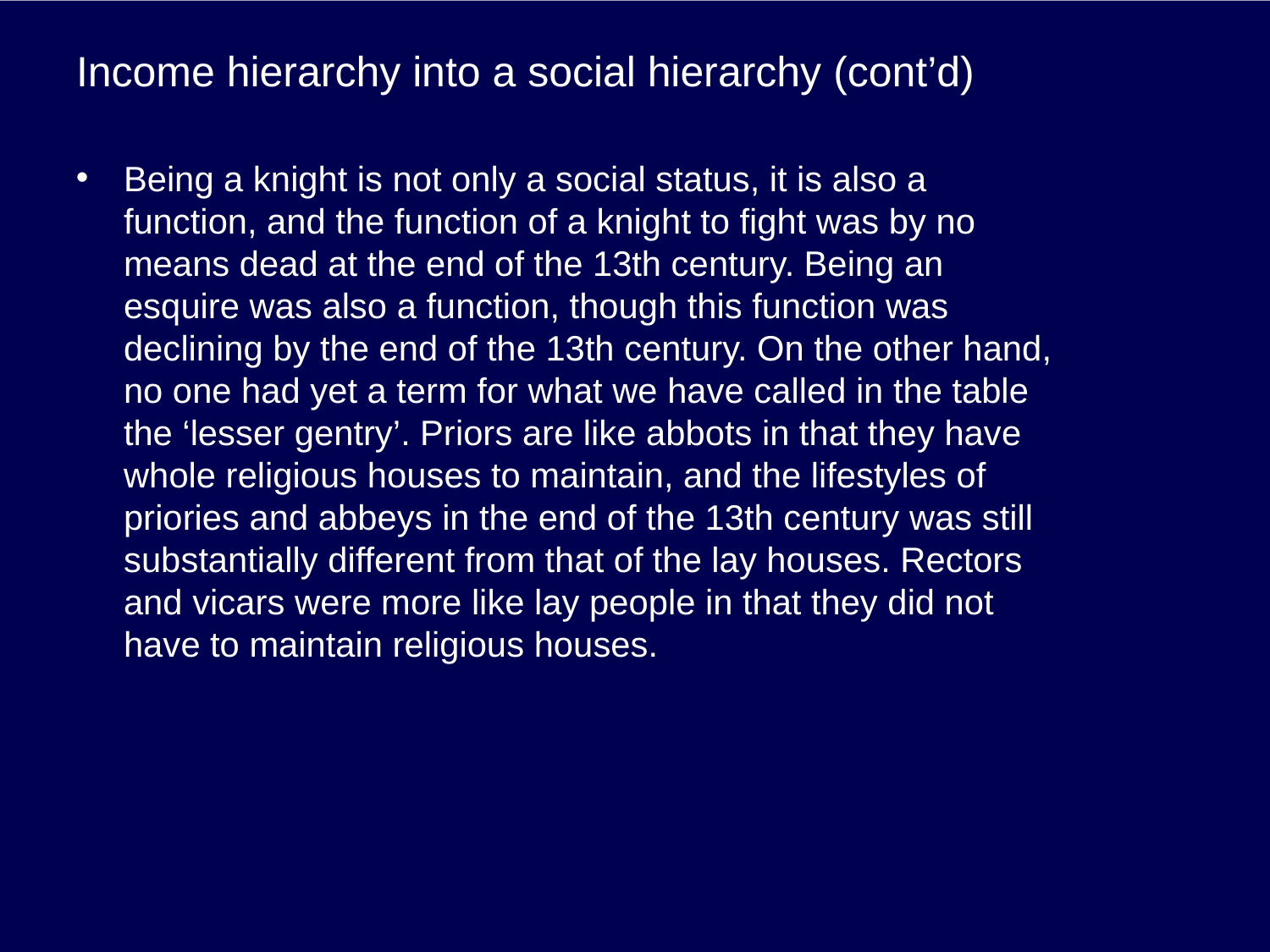

# Income hierarchy into a social hierarchy (cont’d)
Being a knight is not only a social status, it is also a function, and the function of a knight to fight was by no means dead at the end of the 13th century. Being an esquire was also a function, though this function was declining by the end of the 13th century. On the other hand, no one had yet a term for what we have called in the table the ‘lesser gentry’. Priors are like abbots in that they have whole religious houses to maintain, and the lifestyles of priories and abbeys in the end of the 13th century was still substantially different from that of the lay houses. Rectors and vicars were more like lay people in that they did not have to maintain religious houses.